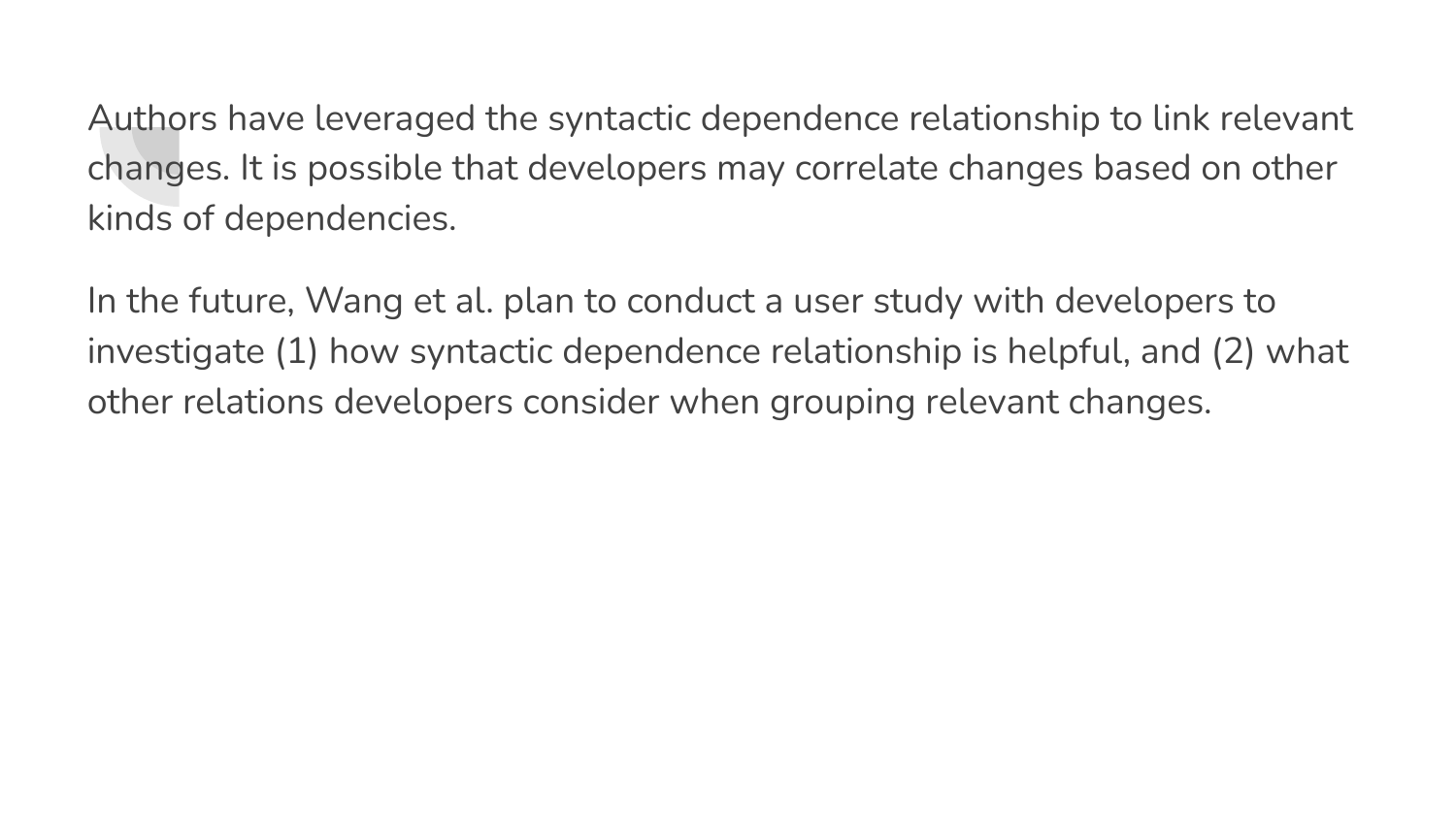

Authors have leveraged the syntactic dependence relationship to link relevant changes. It is possible that developers may correlate changes based on other kinds of dependencies.
In the future, Wang et al. plan to conduct a user study with developers to investigate (1) how syntactic dependence relationship is helpful, and (2) what other relations developers consider when grouping relevant changes.